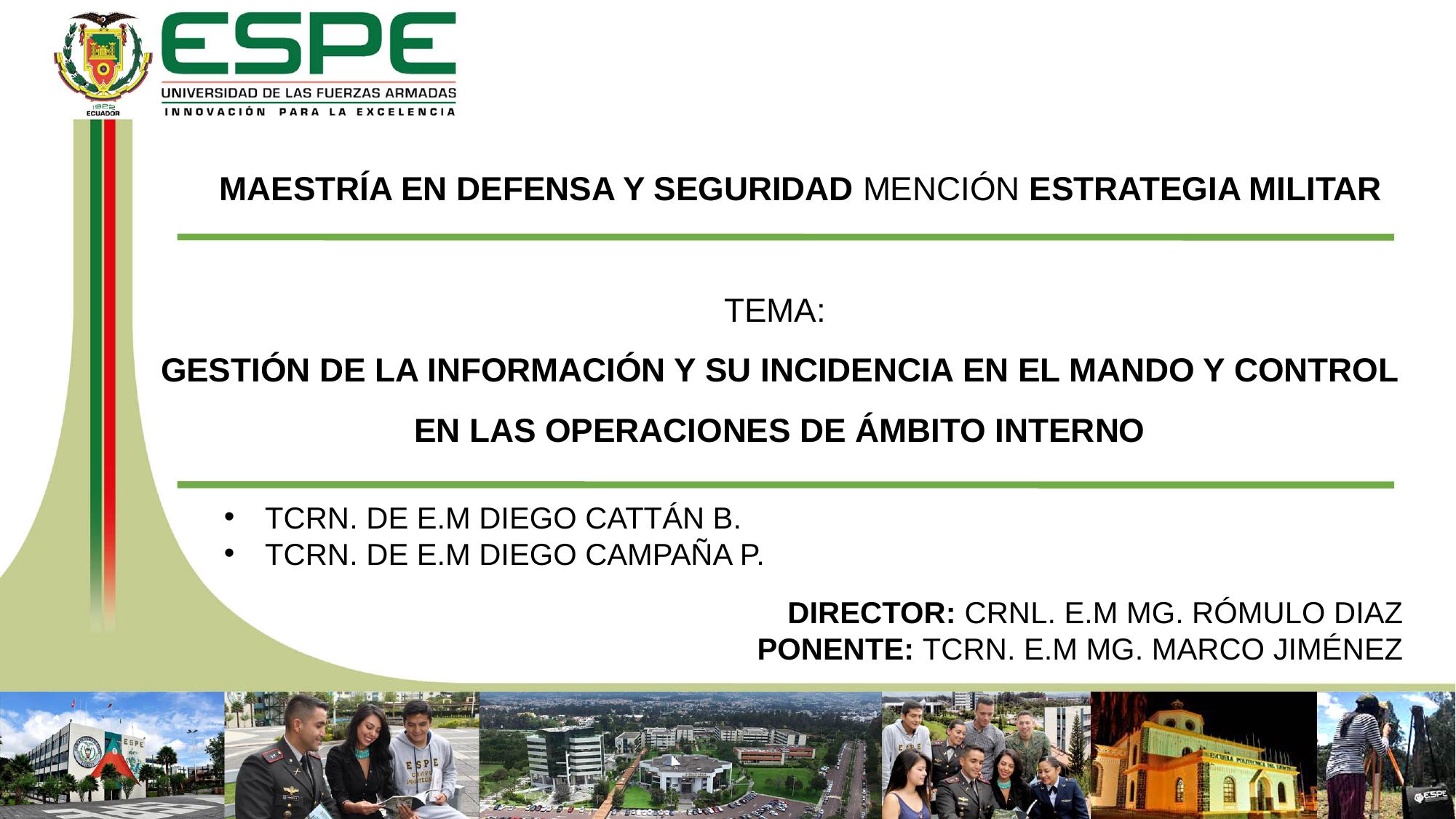

MAESTRÍA EN DEFENSA Y SEGURIDAD MENCIÓN ESTRATEGIA MILITAR
TEMA:
GESTIÓN DE LA INFORMACIÓN Y SU INCIDENCIA EN EL MANDO Y CONTROL EN LAS OPERACIONES DE ÁMBITO INTERNO
TCRN. DE E.M DIEGO CATTÁN B.
TCRN. DE E.M DIEGO CAMPAÑA P.

DIRECTOR: CRNL. E.M MG. RÓMULO DIAZ
PONENTE: TCRN. E.M MG. MARCO JIMÉNEZ